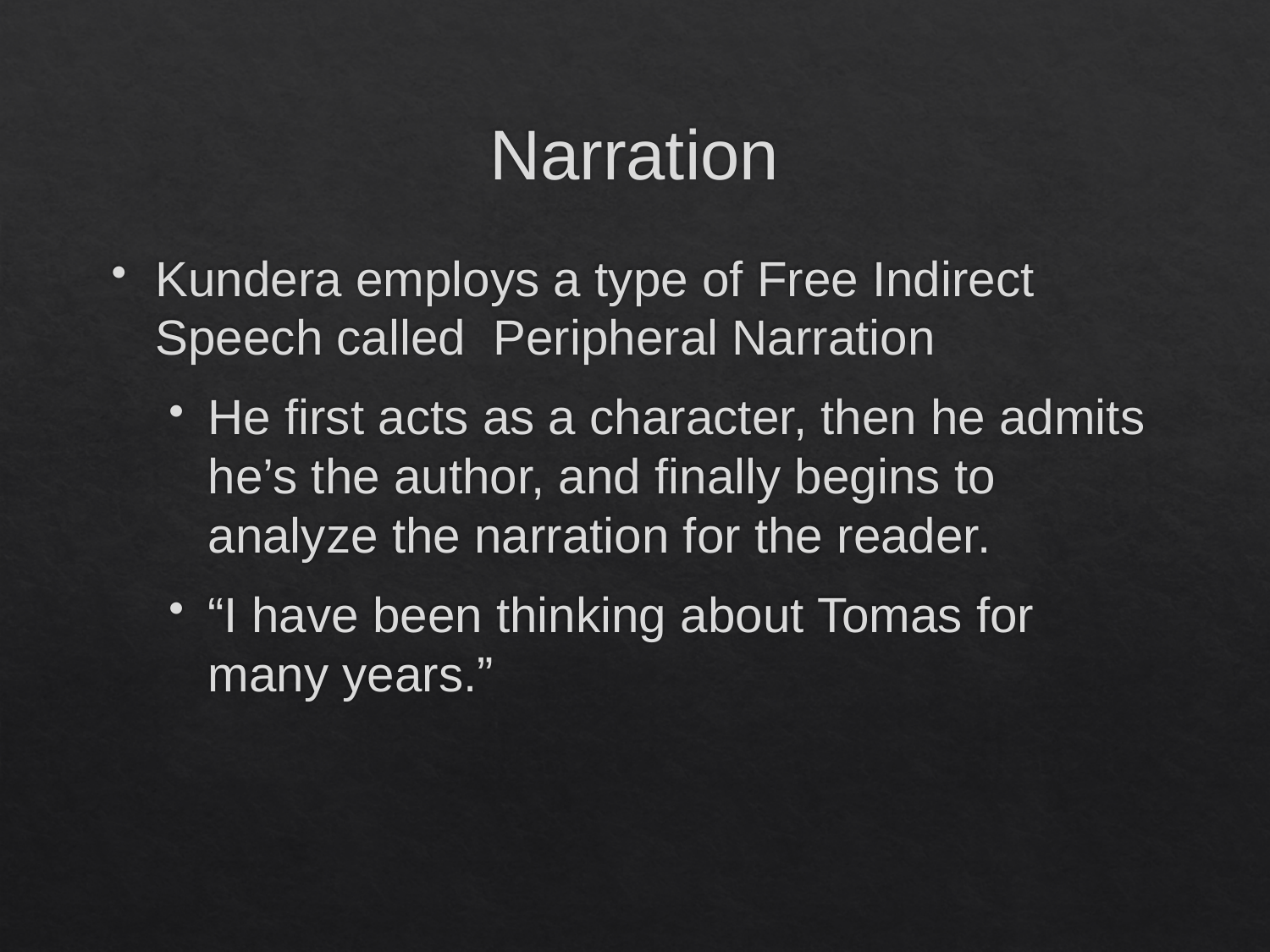

# Narration
Kundera employs a type of Free Indirect Speech called  Peripheral Narration
He first acts as a character, then he admits he’s the author, and finally begins to analyze the narration for the reader.
“I have been thinking about Tomas for many years.”